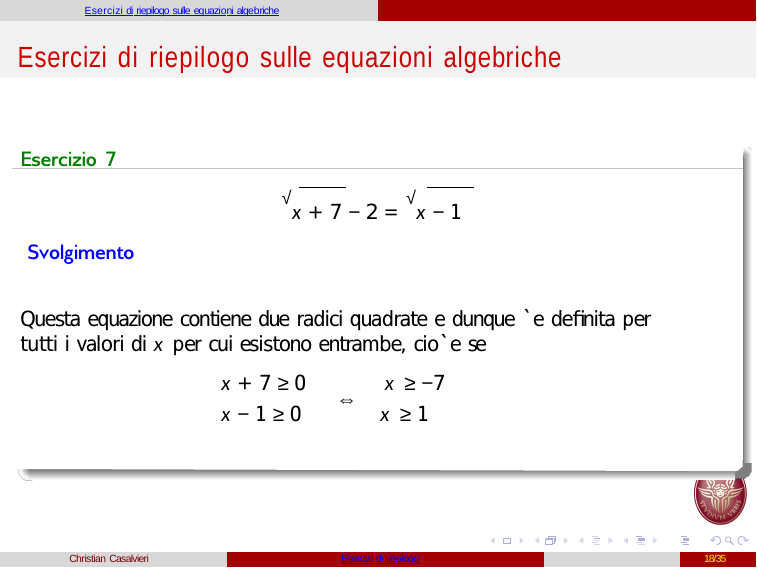

Esercizi di riepilogo sulle equazioni algebriche

# Esercizi di riepilogo sulle equazioni algebriche
Esercizio 7
√x + 7 − 2 = √x − 1
Svolgimento

Questa equazione contiene due radici quadrate e dunque `e definita per tutti i valori di x  per cui esistono entrambe, cio`e se

 x + 7 ≥ 0
x − 1 ≥ 0
 x  ≥ −7
x  ≥ 1
⇔

Christian Casalvieri
Esercizi di riepilogo
18/35